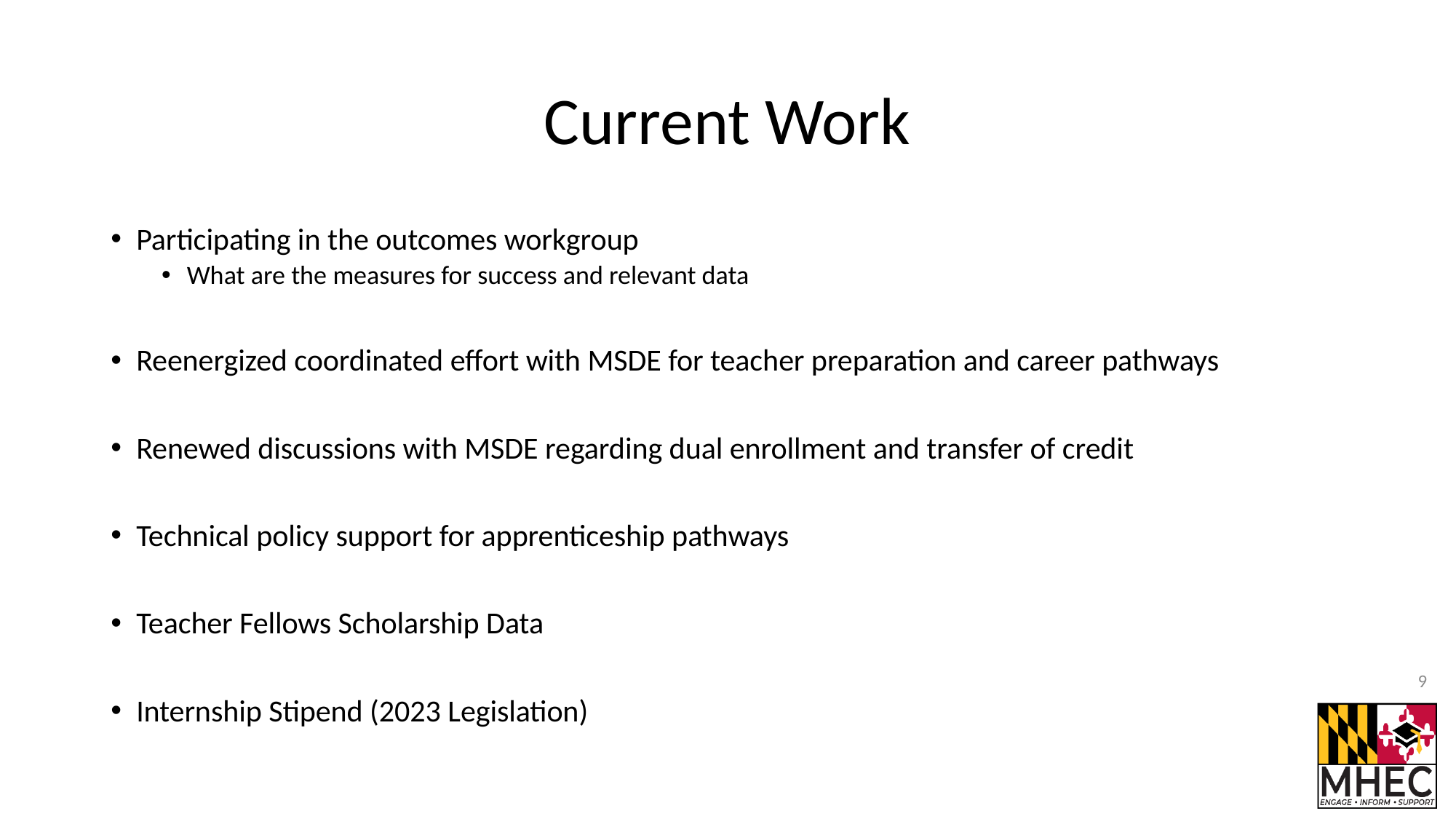

# Current Work
Participating in the outcomes workgroup
What are the measures for success and relevant data

Reenergized coordinated effort with MSDE for teacher preparation and career pathways

Renewed discussions with MSDE regarding dual enrollment and transfer of credit

Technical policy support for apprenticeship pathways

Teacher Fellows Scholarship Data

Internship Stipend (2023 Legislation)

9